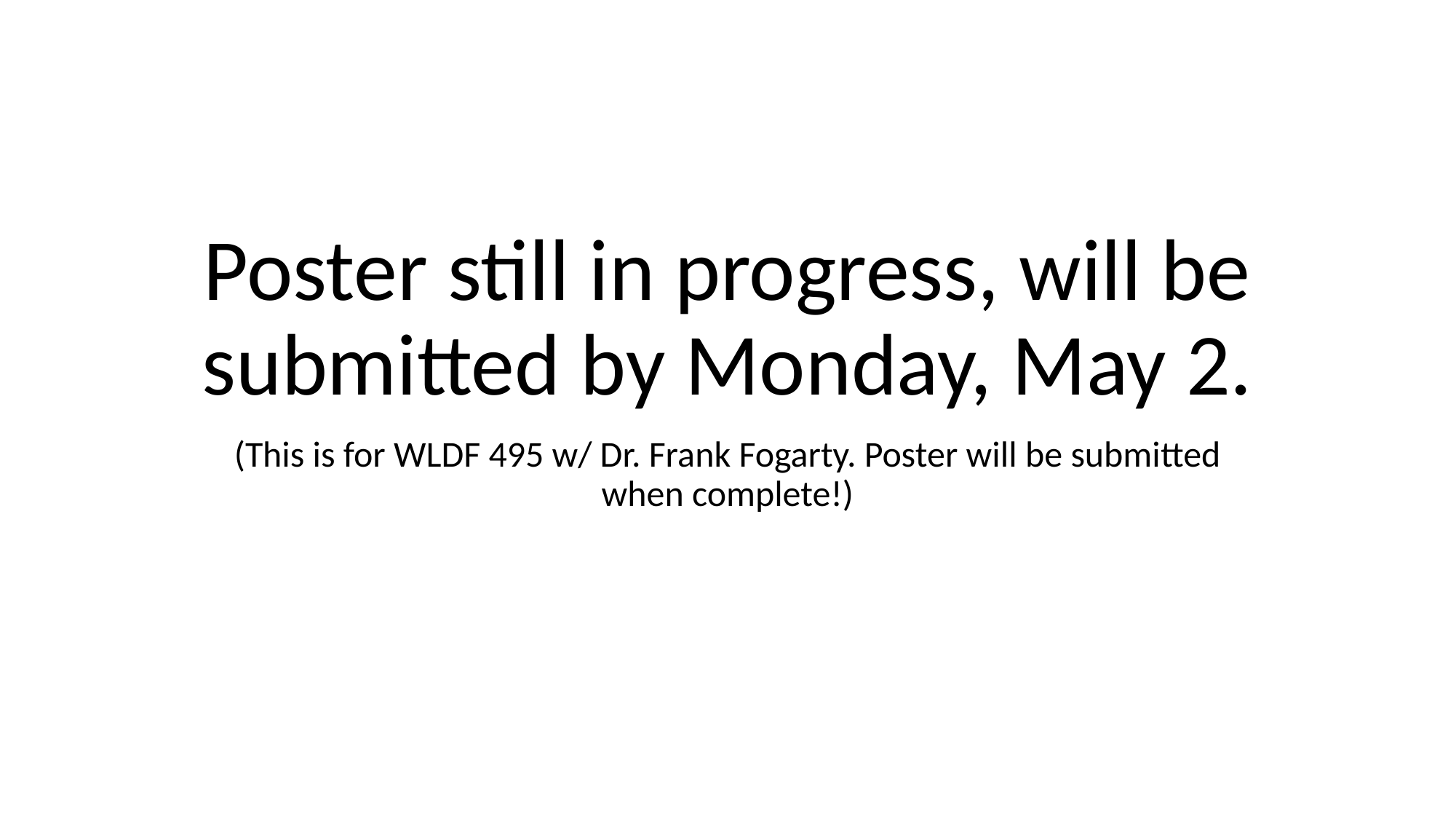

# Poster still in progress, will be submitted by Monday, May 2.
(This is for WLDF 495 w/ Dr. Frank Fogarty. Poster will be submitted when complete!)